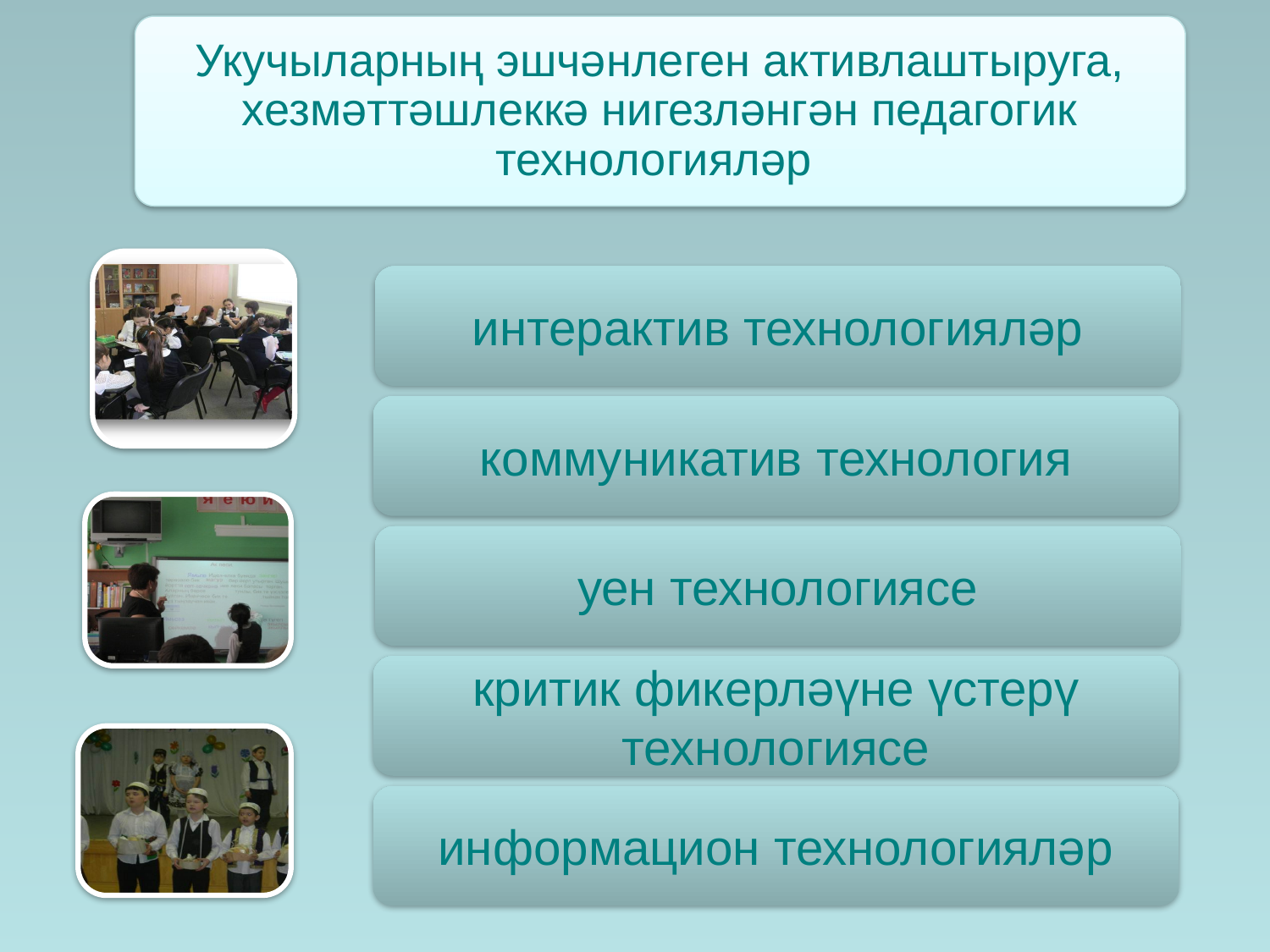

Укучыларның эшчәнлеген активлаштыруга, хезмәттәшлеккә нигезләнгән педагогик технологияләр

интерактив технологияләр
коммуникатив технология

уен технологиясе
критик фикерләүне үстерү технологиясе

информацион технологияләр